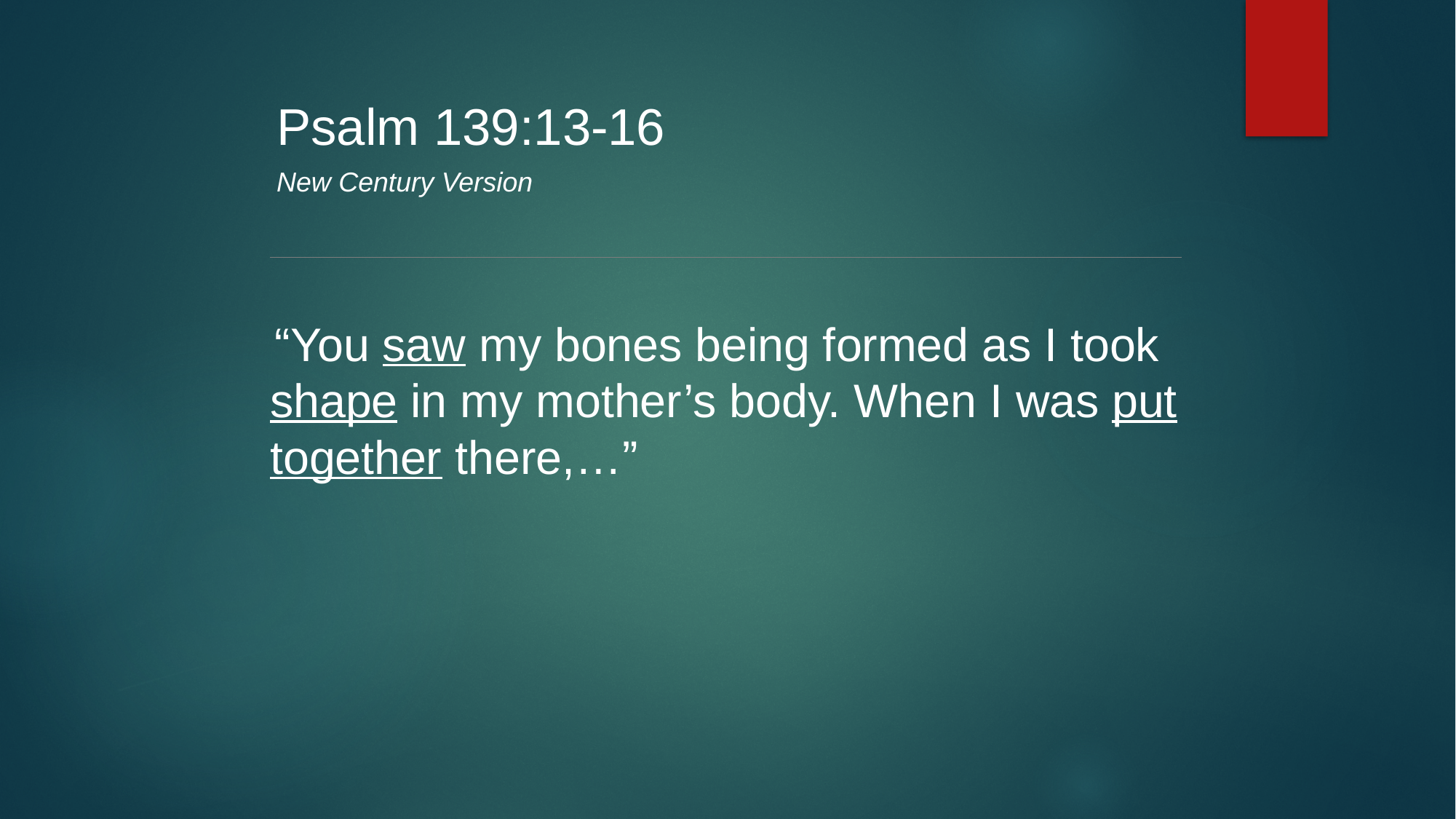

Psalm 139:13-16
New Century Version

“You saw my bones being formed as I took shape in my mother’s body. When I was put together there,…”